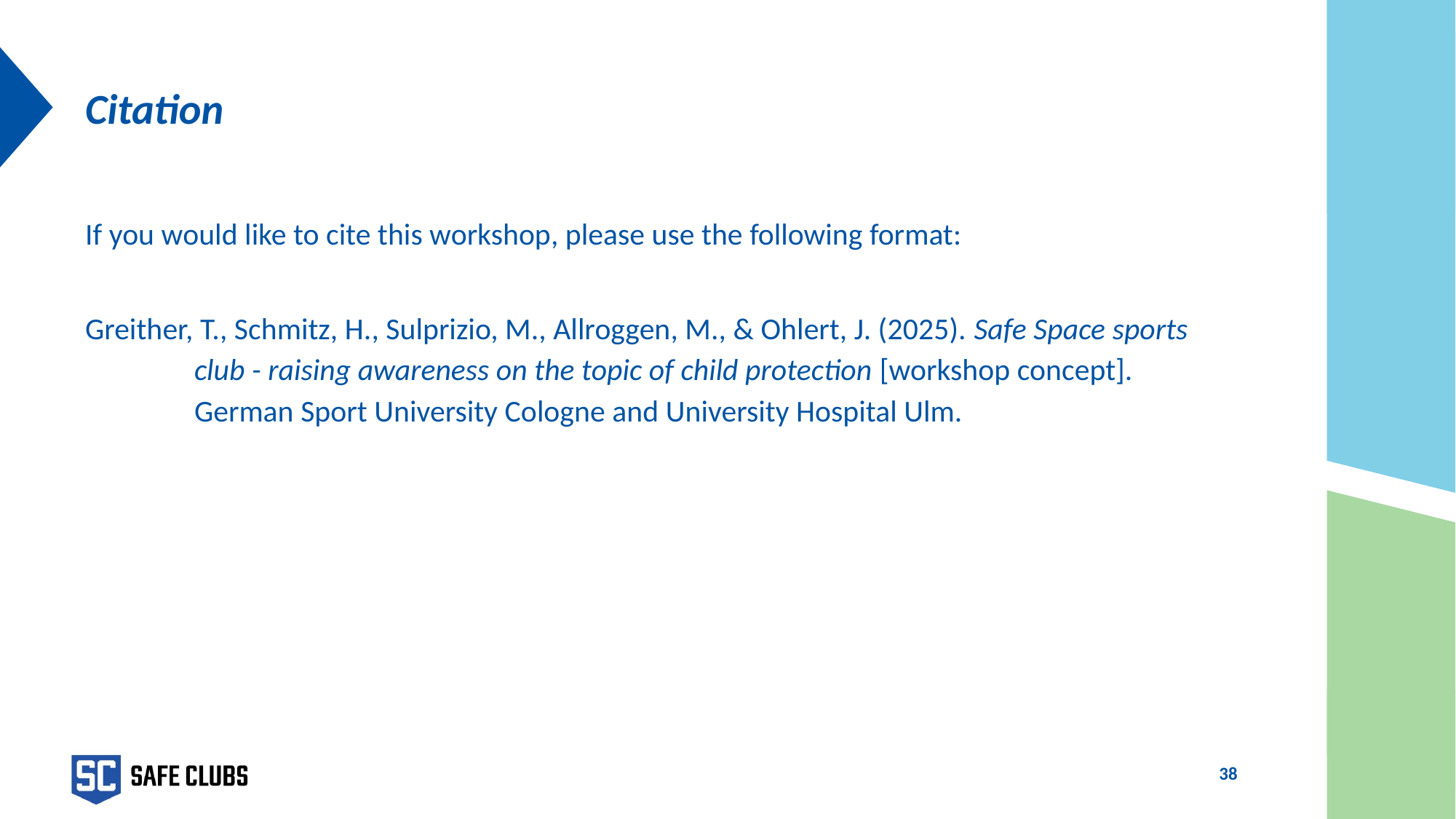

# Citation
If you would like to cite this workshop, please use the following format:

Greither, T., Schmitz, H., Sulprizio, M., Allroggen, M., & Ohlert, J. (2025). Safe Space sports 	club - raising awareness on the topic of child protection [workshop concept]. 		German Sport University Cologne and University Hospital Ulm.

38